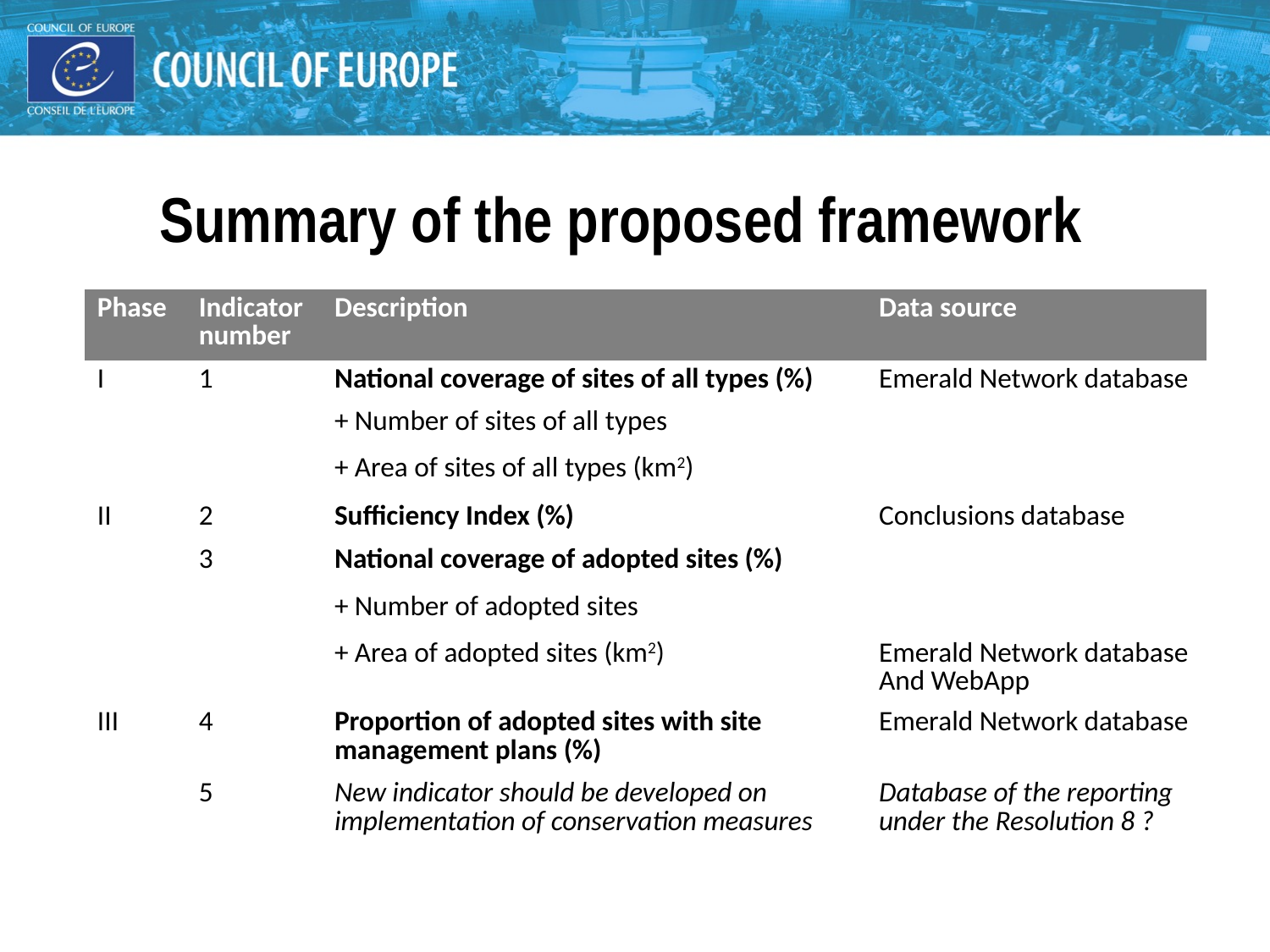

#
Summary of the proposed framework
| Phase | Indicator number | Description | Data source |
| --- | --- | --- | --- |
| I | 1 | National coverage of sites of all types (%) | Emerald Network database |
|  |  | + Number of sites of all types |  |
|  |  | + Area of sites of all types (km2) |  |
| II | 2 | Sufficiency Index (%) | Conclusions database |
|  | 3 | National coverage of adopted sites (%) |  |
|  |  | + Number of adopted sites |  |
|  |  | + Area of adopted sites (km2) | Emerald Network database And WebApp |
| III | 4 | Proportion of adopted sites with site management plans (%) | Emerald Network database |
|  | 5 | New indicator should be developed on implementation of conservation measures | Database of the reporting under the Resolution 8 ? |
|  |
| --- |